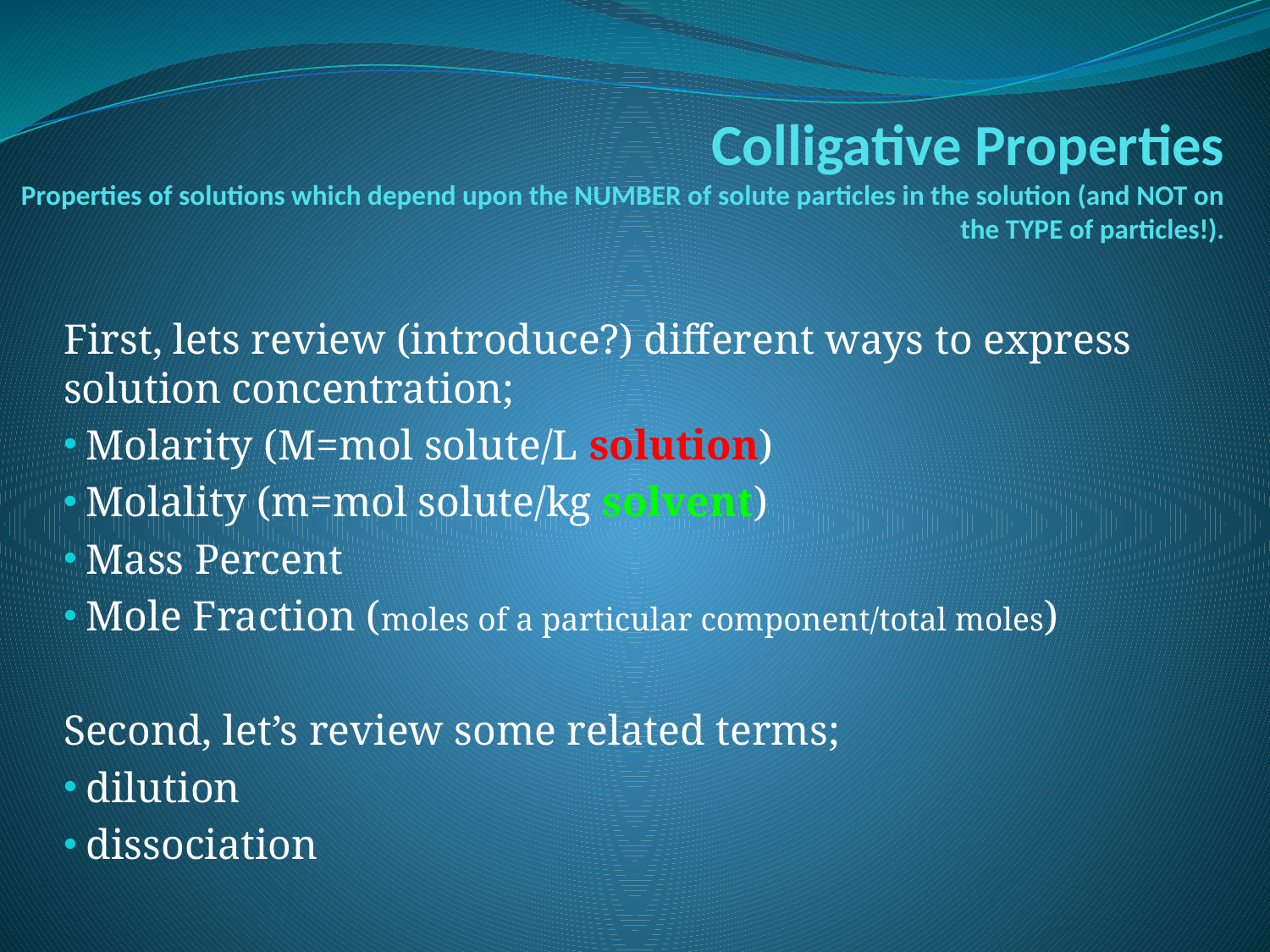

# Colligative Properties Properties of solutions which depend upon the NUMBER of solute particles in the solution (and NOT on the TYPE of particles!).
First, lets review (introduce?) different ways to express solution concentration;
 Molarity (M=mol solute/L solution)
 Molality (m=mol solute/kg solvent)
 Mass Percent
 Mole Fraction (moles of a particular component/total moles)

Second, let’s review some related terms;
 dilution
 dissociation